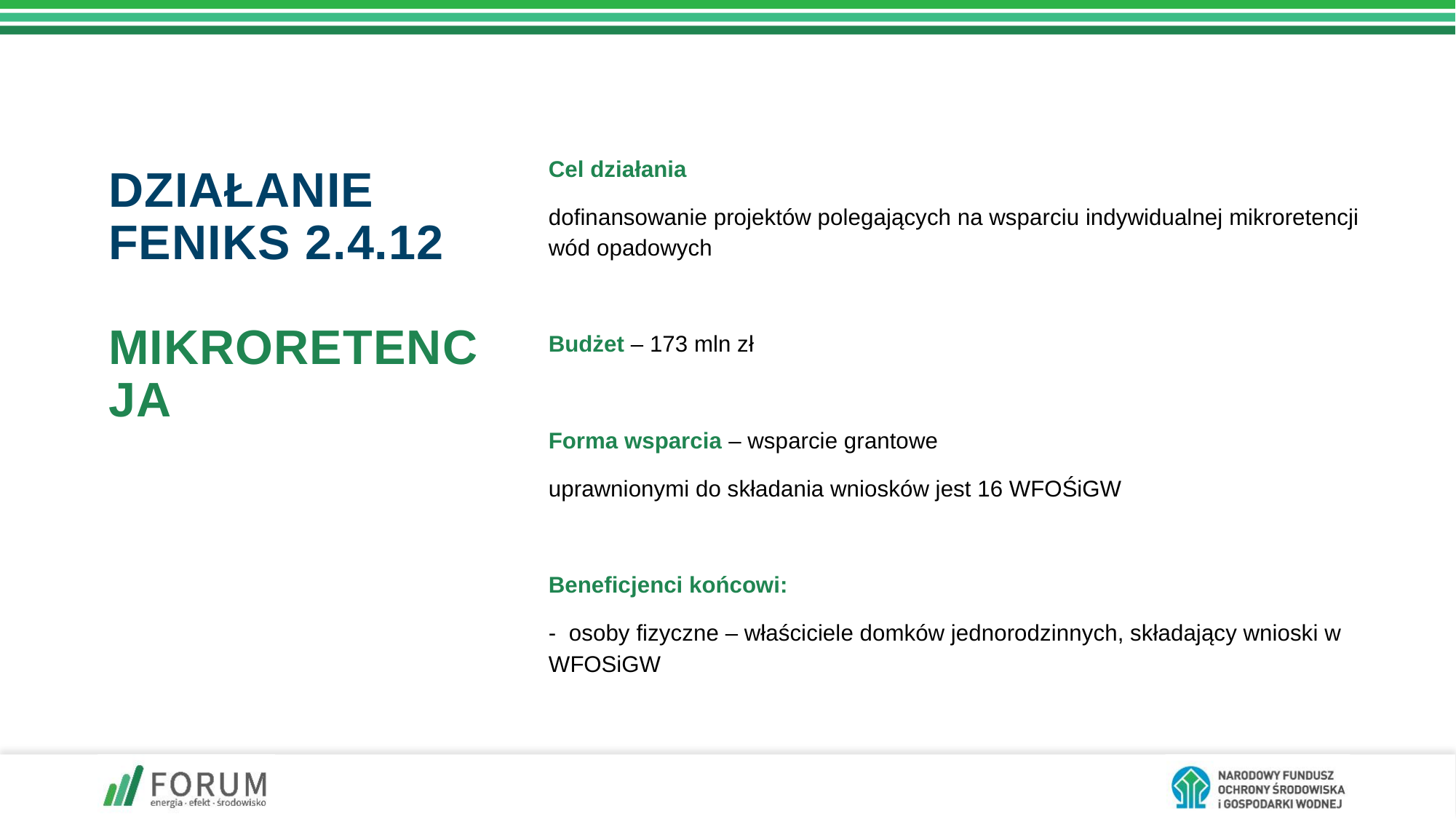

# Działanie FEnIKS 2.4.12 mikroretencja

Cel działania
dofinansowanie projektów polegających na wsparciu indywidualnej mikroretencji wód opadowych

Budżet – 173 mln zł

Forma wsparcia – wsparcie grantowe
uprawnionymi do składania wniosków jest 16 WFOŚiGW

Beneficjenci końcowi:
-  osoby fizyczne – właściciele domków jednorodzinnych, składający wnioski w WFOSiGW